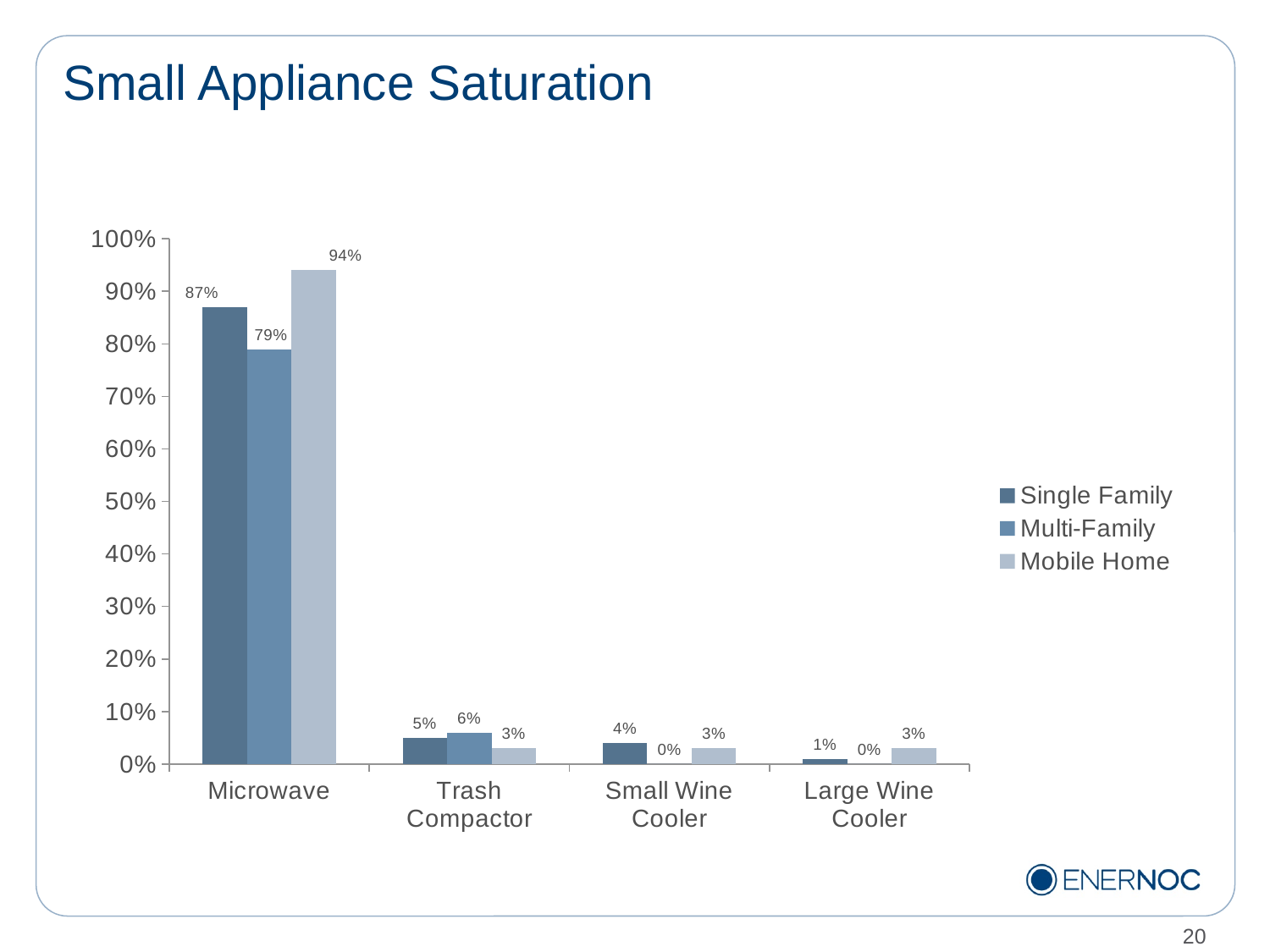

# Small Appliance Saturation

### Chart

| Category | Single Family | Multi-Family | Mobile Home |
|---|---|---|---|
| Microwave | 0.8700000000000004 | 0.79 | 0.9400000000000004 |
| Trash Compactor | 0.05 | 0.06000000000000003 | 0.030000000000000002 |
| Small Wine Cooler | 0.04000000000000002 | 0.0 | 0.030000000000000002 |
| Large Wine Cooler | 0.010000000000000005 | 0.0 | 0.030000000000000002 |